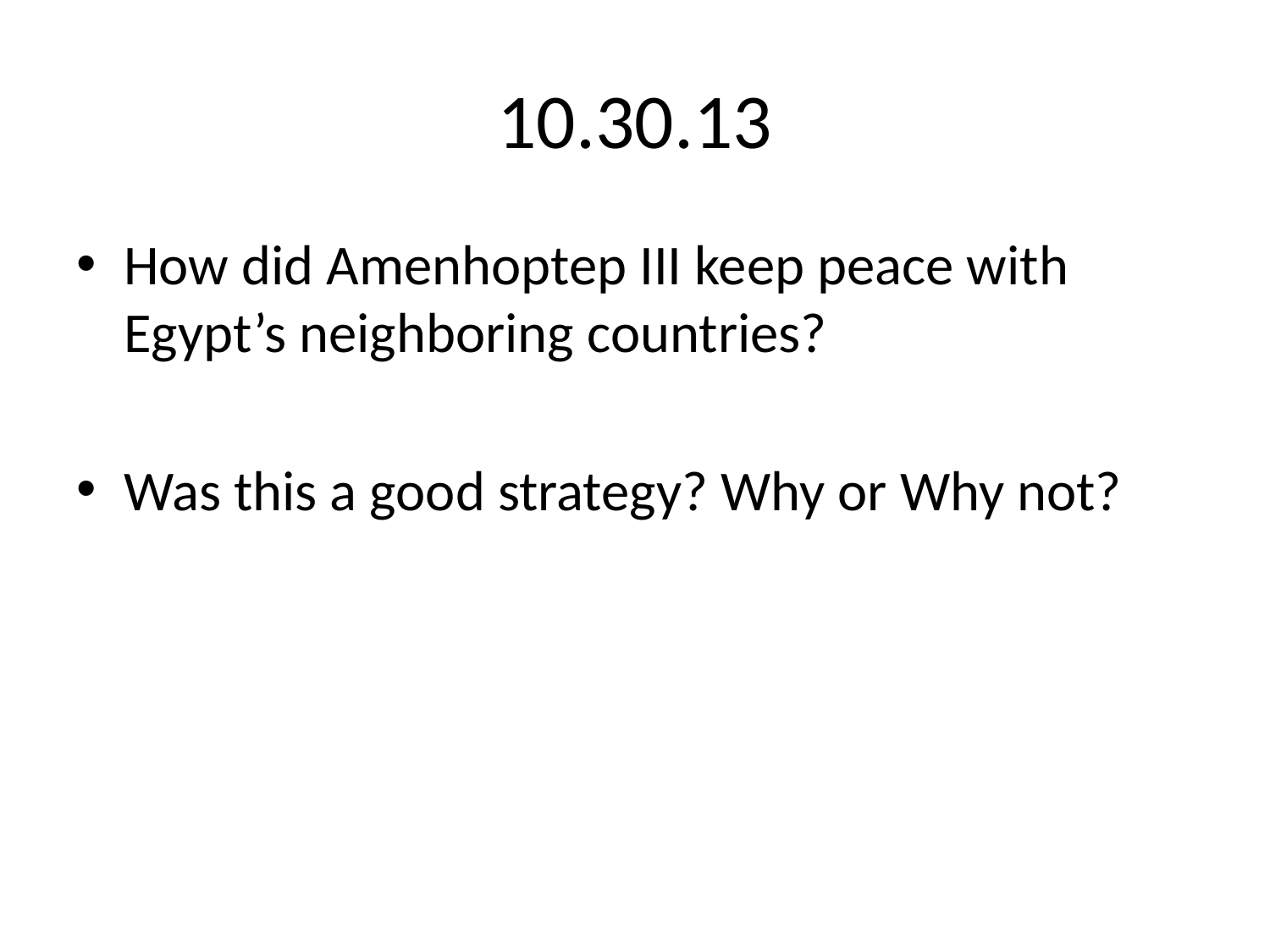

# 10.30.13
How did Amenhoptep III keep peace with Egypt’s neighboring countries?

Was this a good strategy? Why or Why not?